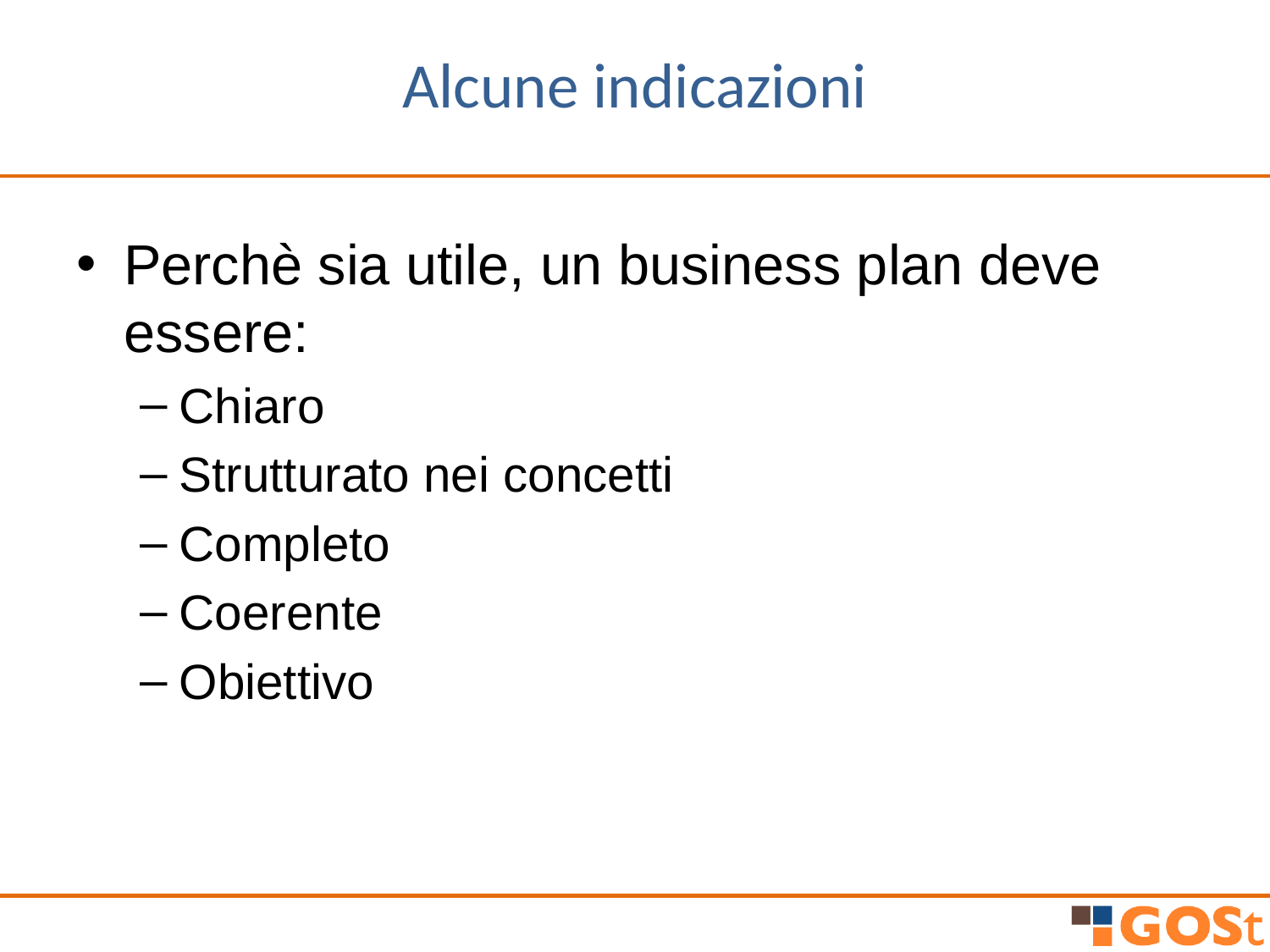

# Alcune indicazioni
Perchè sia utile, un business plan deve essere:
Chiaro
Strutturato nei concetti
Completo
Coerente
Obiettivo